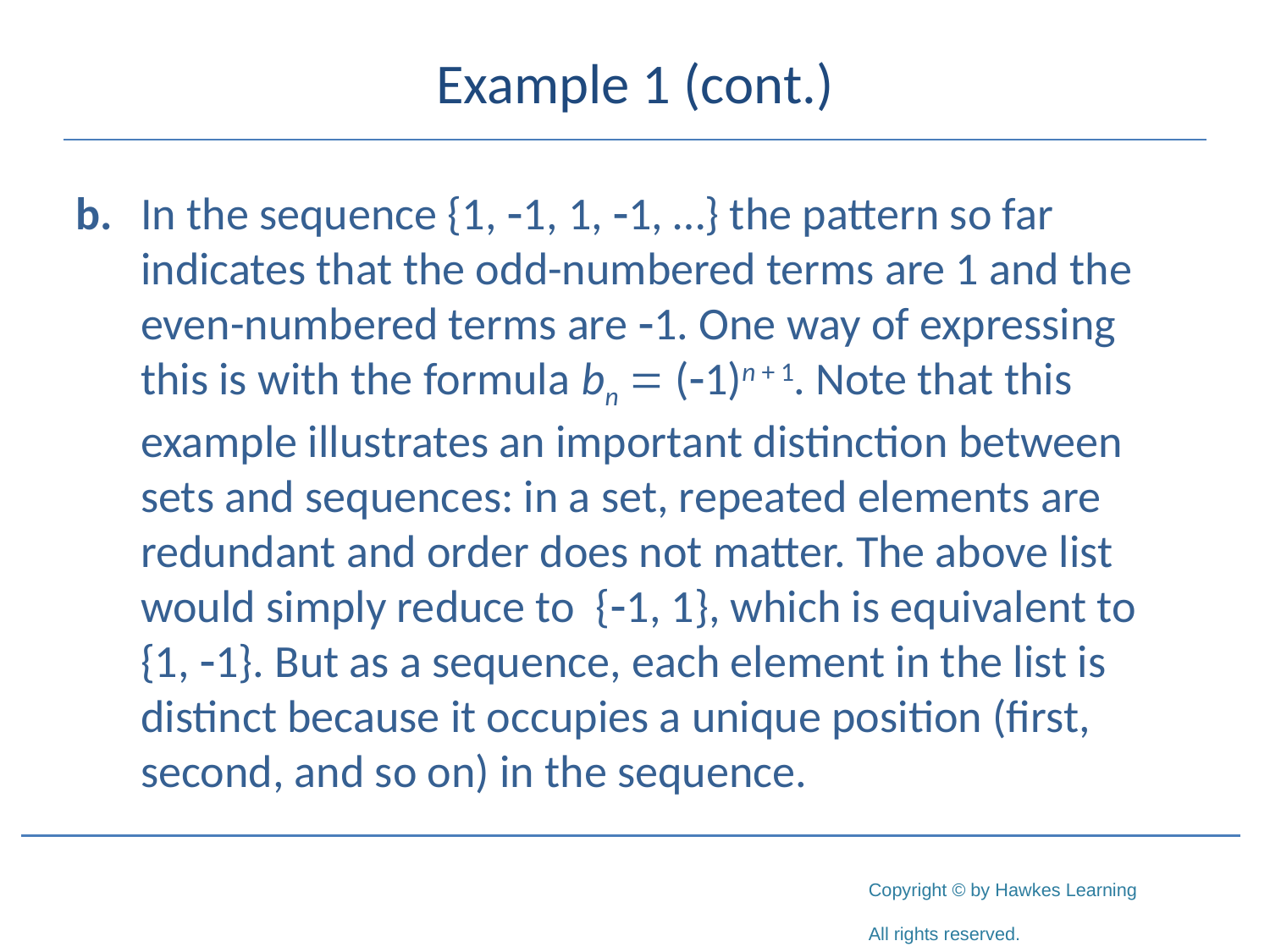

# Example 1 (cont.)
b.	In the sequence {1, −1, 1, −1, …} the pattern so far indicates that the odd-numbered terms are 1 and the even-numbered terms are −1. One way of expressing this is with the formula bn = (−1)n + 1. Note that this example illustrates an important distinction between sets and sequences: in a set, repeated elements are redundant and order does not matter. The above list would simply reduce to  {−1, 1}, which is equivalent to {1, −1}. But as a sequence, each element in the list is distinct because it occupies a unique position (first, second, and so on) in the sequence.